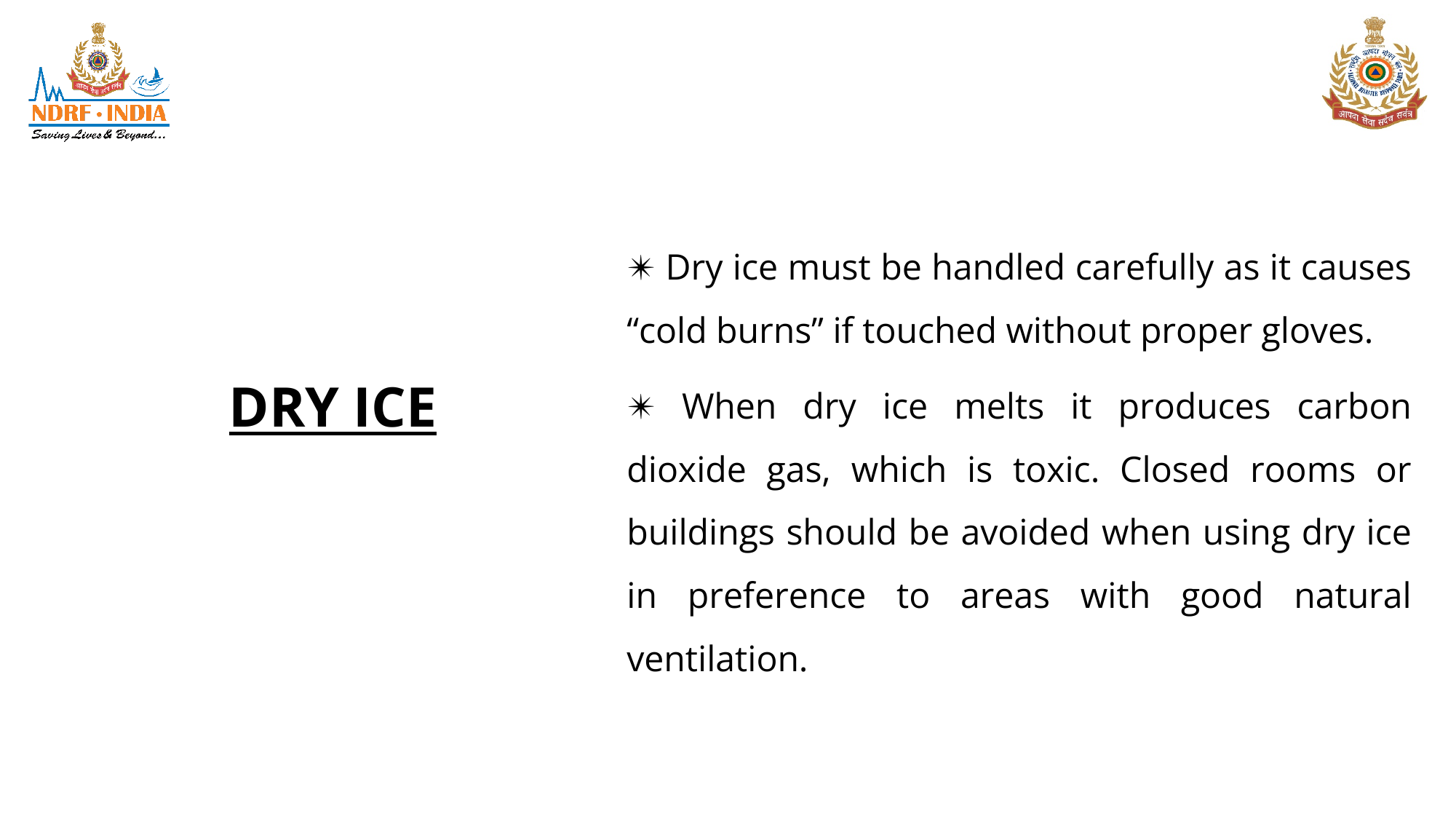

✴ Dry ice must be handled carefully as it causes “cold burns” if touched without proper gloves.
✴ When dry ice melts it produces carbon dioxide gas, which is toxic. Closed rooms or buildings should be avoided when using dry ice in preference to areas with good natural ventilation.
DRY ICE